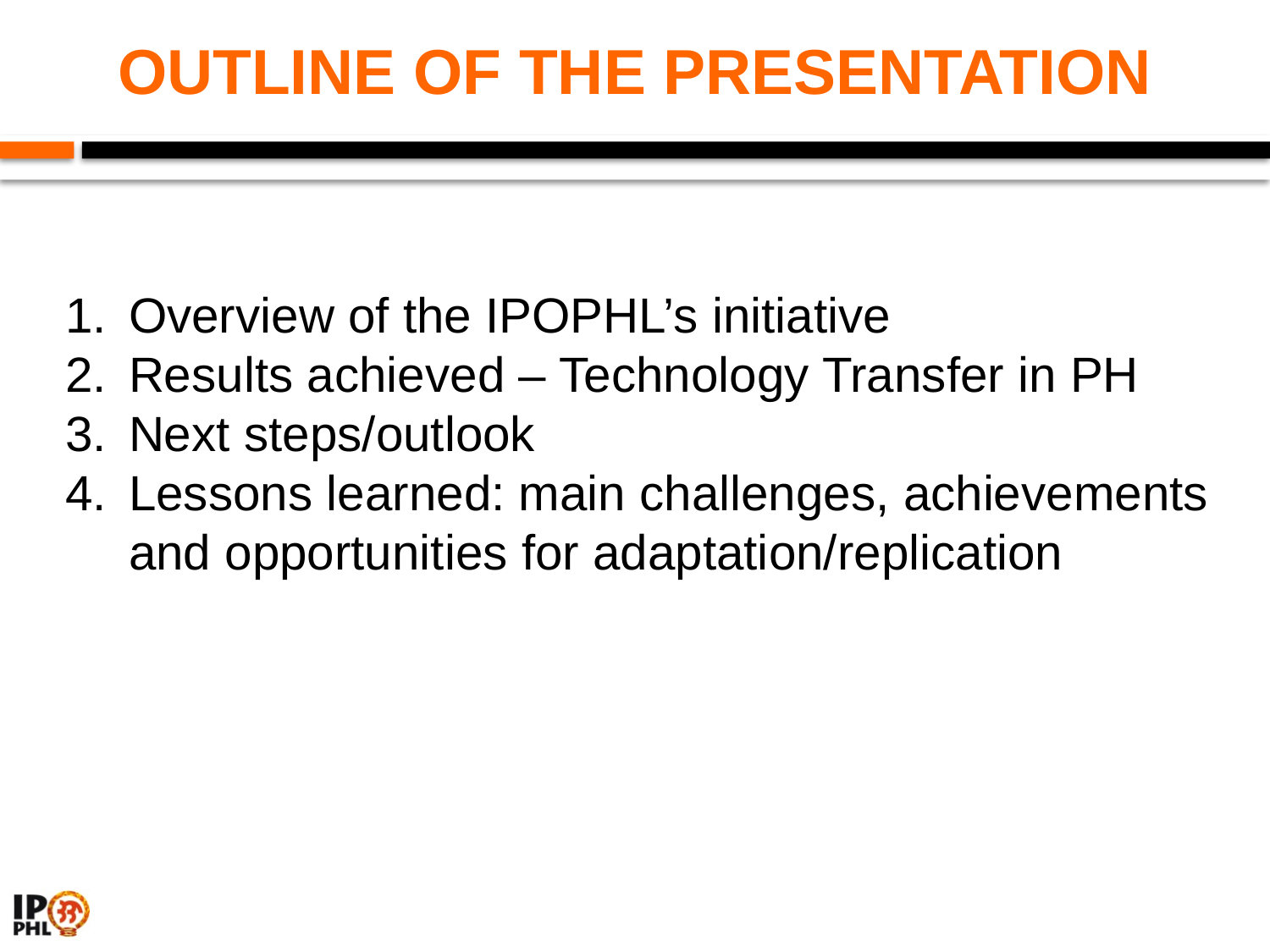

OUTLINE OF THE PRESENTATION
Overview of the IPOPHL’s initiative
Results achieved – Technology Transfer in PH
Next steps/outlook
Lessons learned: main challenges, achievements and opportunities for adaptation/replication